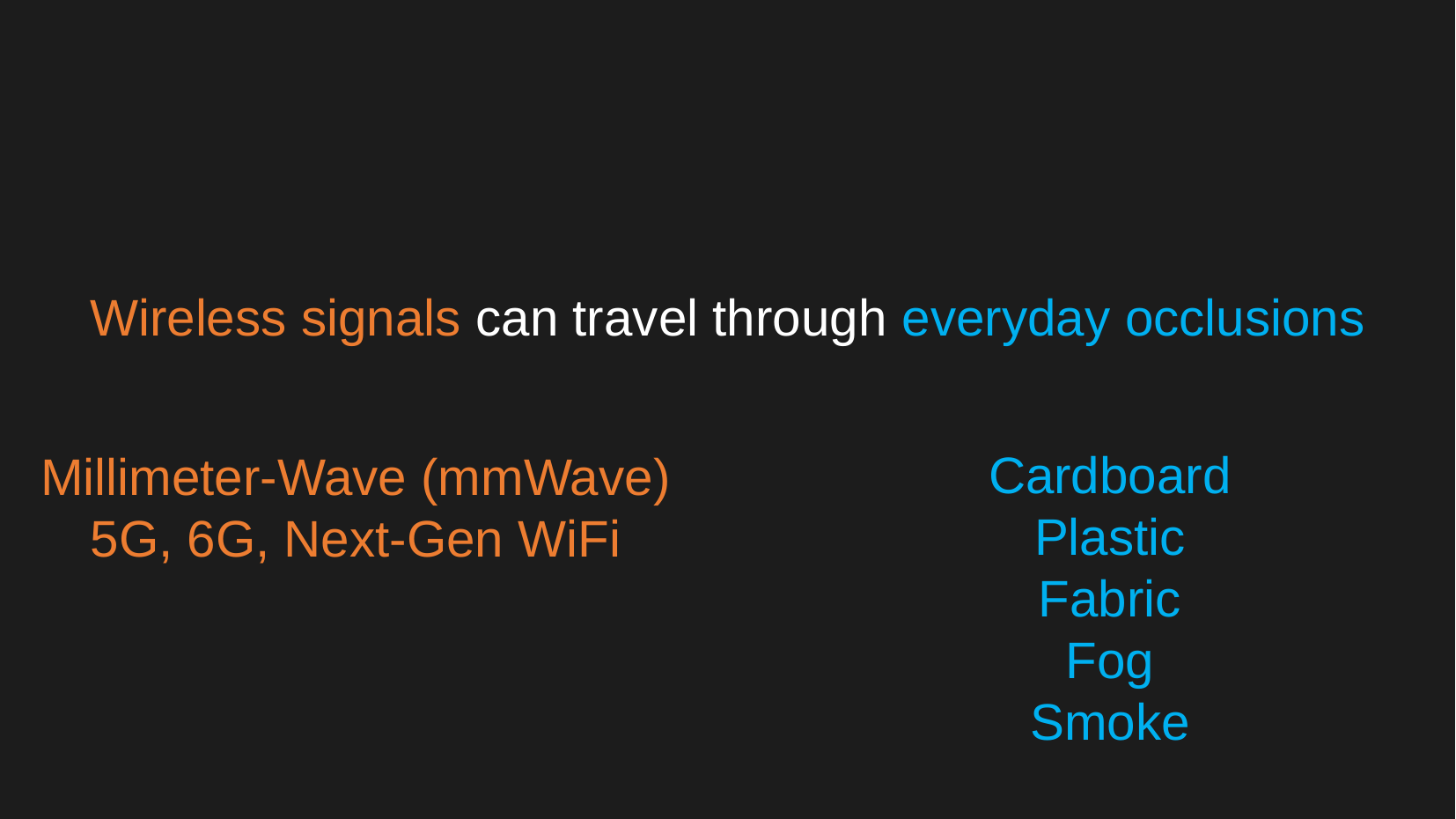

Wireless signals can travel through everyday occlusions
Cardboard
Plastic
Fabric
Fog
Smoke
Millimeter-Wave (mmWave)
5G, 6G, Next-Gen WiFi